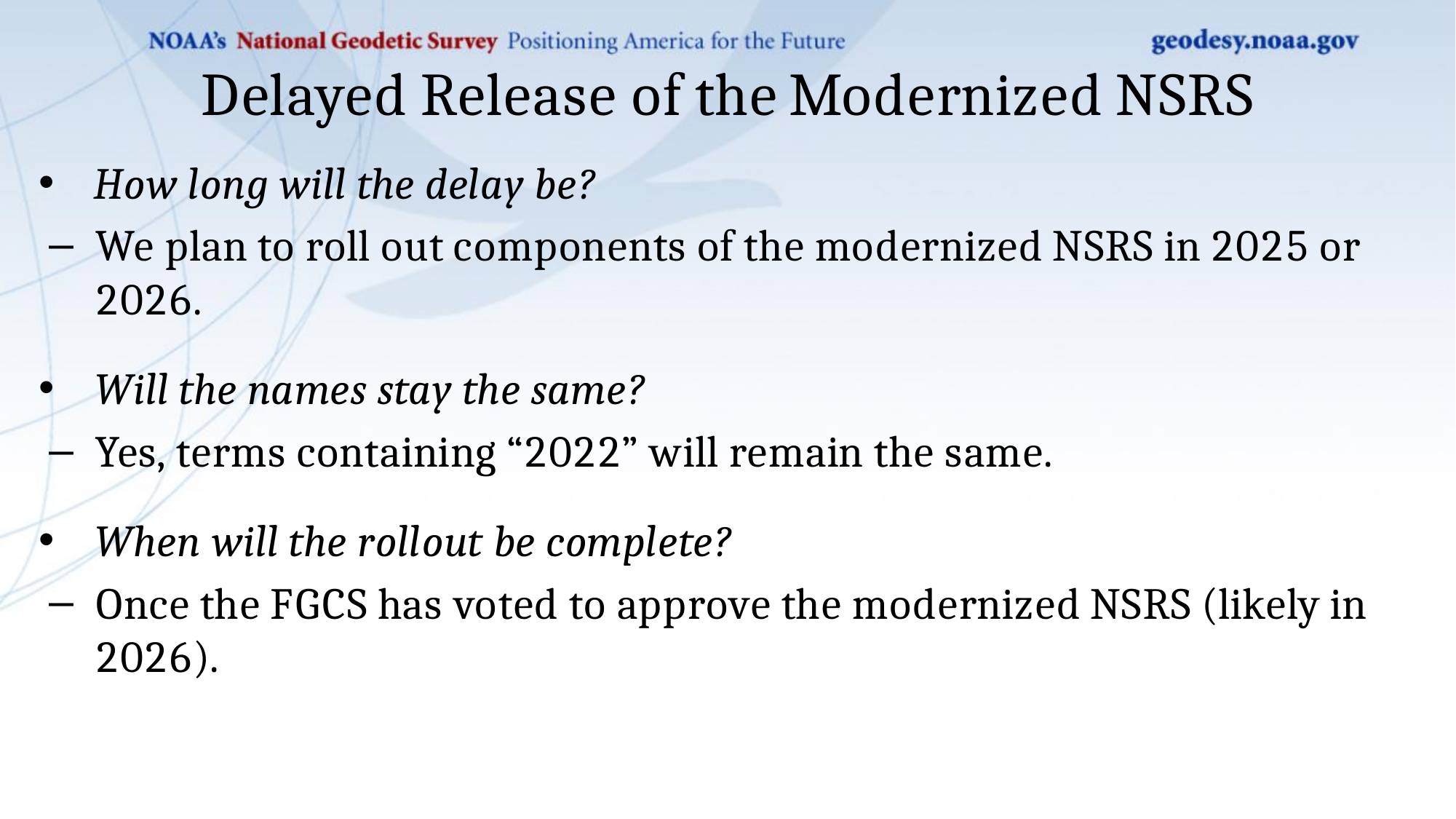

# Delayed Release of the Modernized NSRS
How long will the delay be?
We plan to roll out components of the modernized NSRS in 2025 or 2026.
Will the names stay the same?
Yes, terms containing “2022” will remain the same.
When will the rollout be complete?
Once the FGCS has voted to approve the modernized NSRS (likely in 2026).